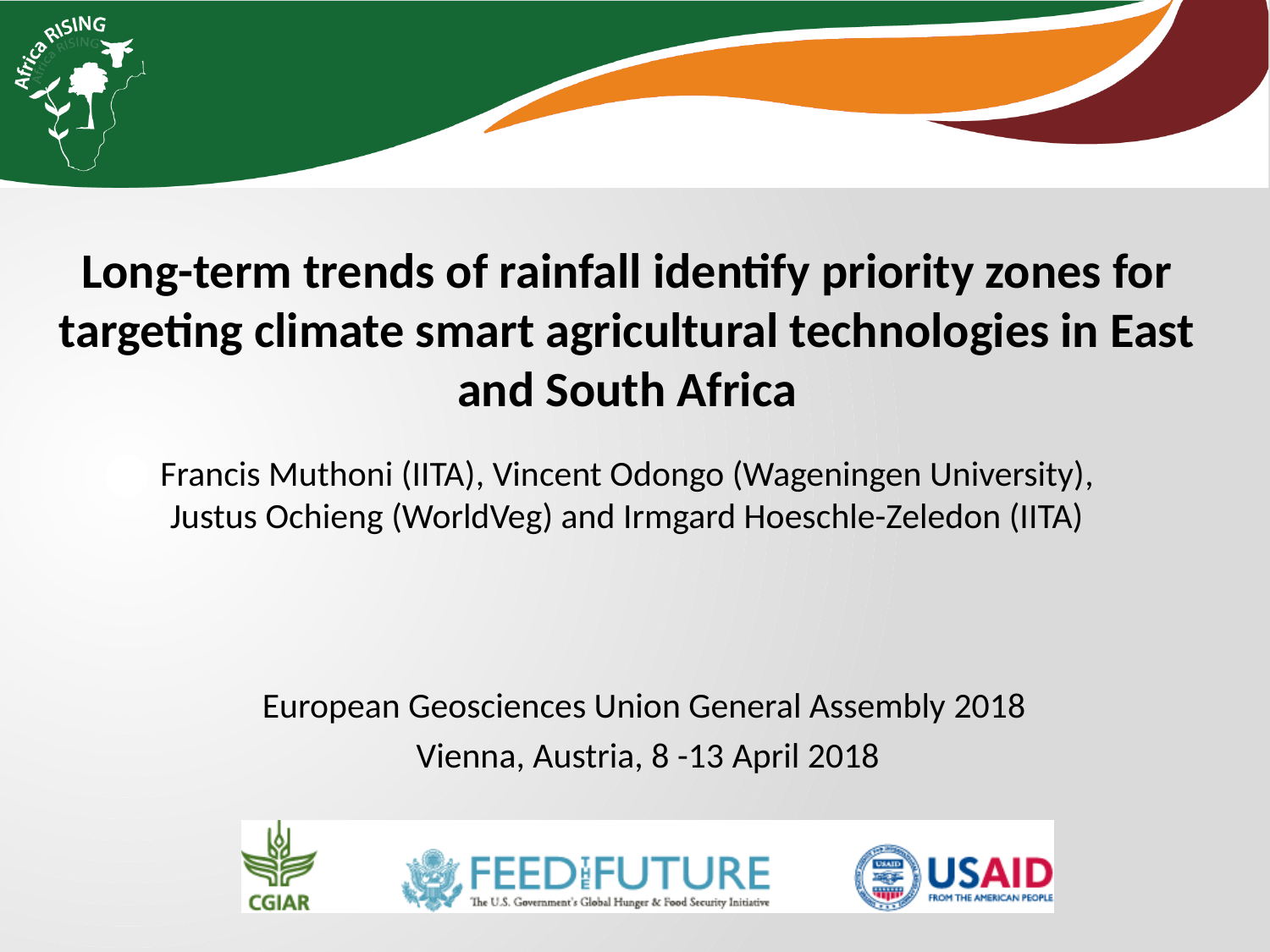

Long-term trends of rainfall identify priority zones for targeting climate smart agricultural technologies in East and South Africa
Francis Muthoni (IITA), Vincent Odongo (Wageningen University), Justus Ochieng (WorldVeg) and Irmgard Hoeschle-Zeledon (IITA)
European Geosciences Union General Assembly 2018
Vienna, Austria, 8 -13 April 2018